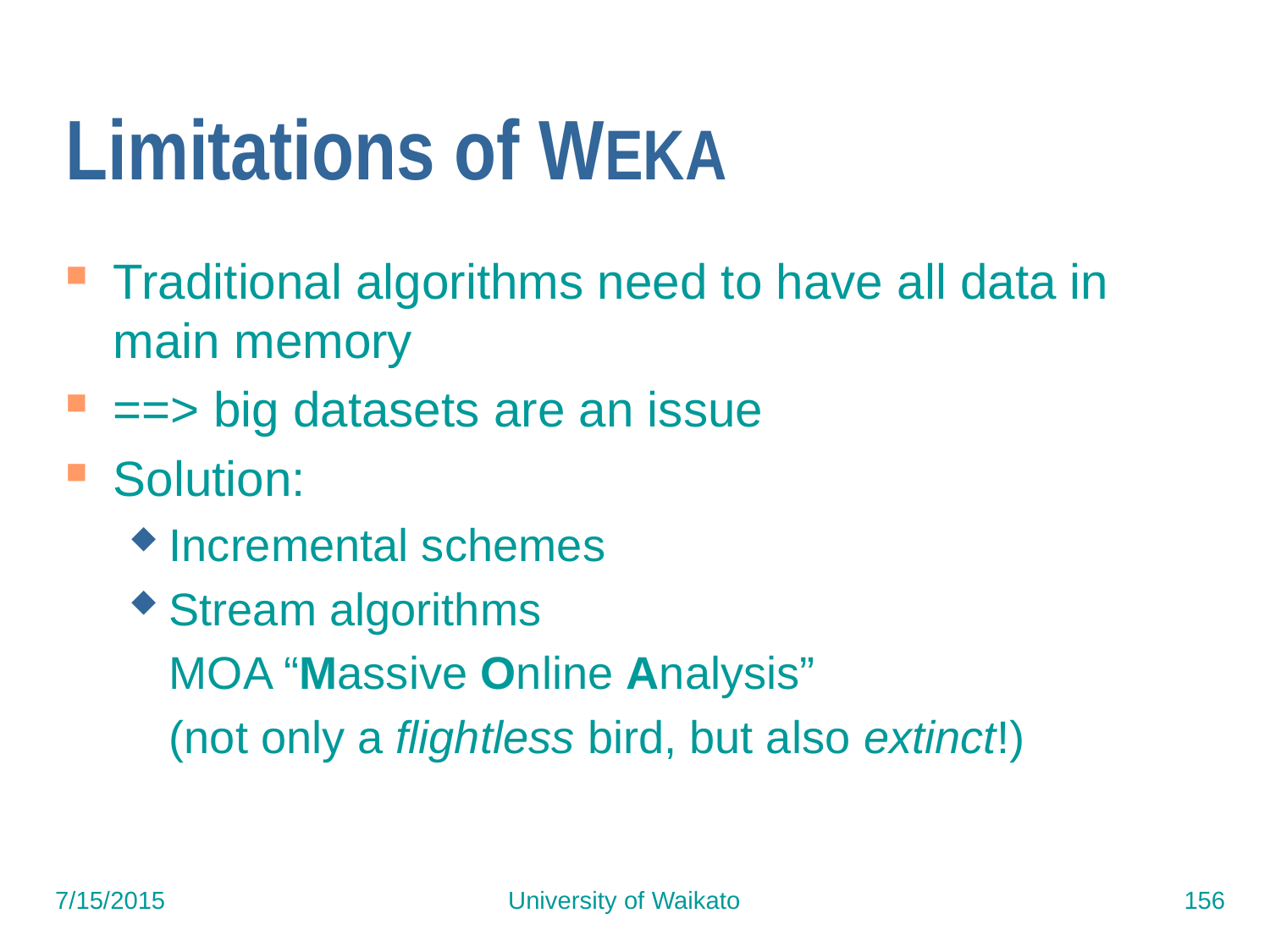

# Limitations of WEKA
Traditional algorithms need to have all data in main memory
==> big datasets are an issue
Solution:
Incremental schemes
Stream algorithms
	MOA “Massive Online Analysis”
	(not only a flightless bird, but also extinct!)
7/15/2015
University of Waikato
156